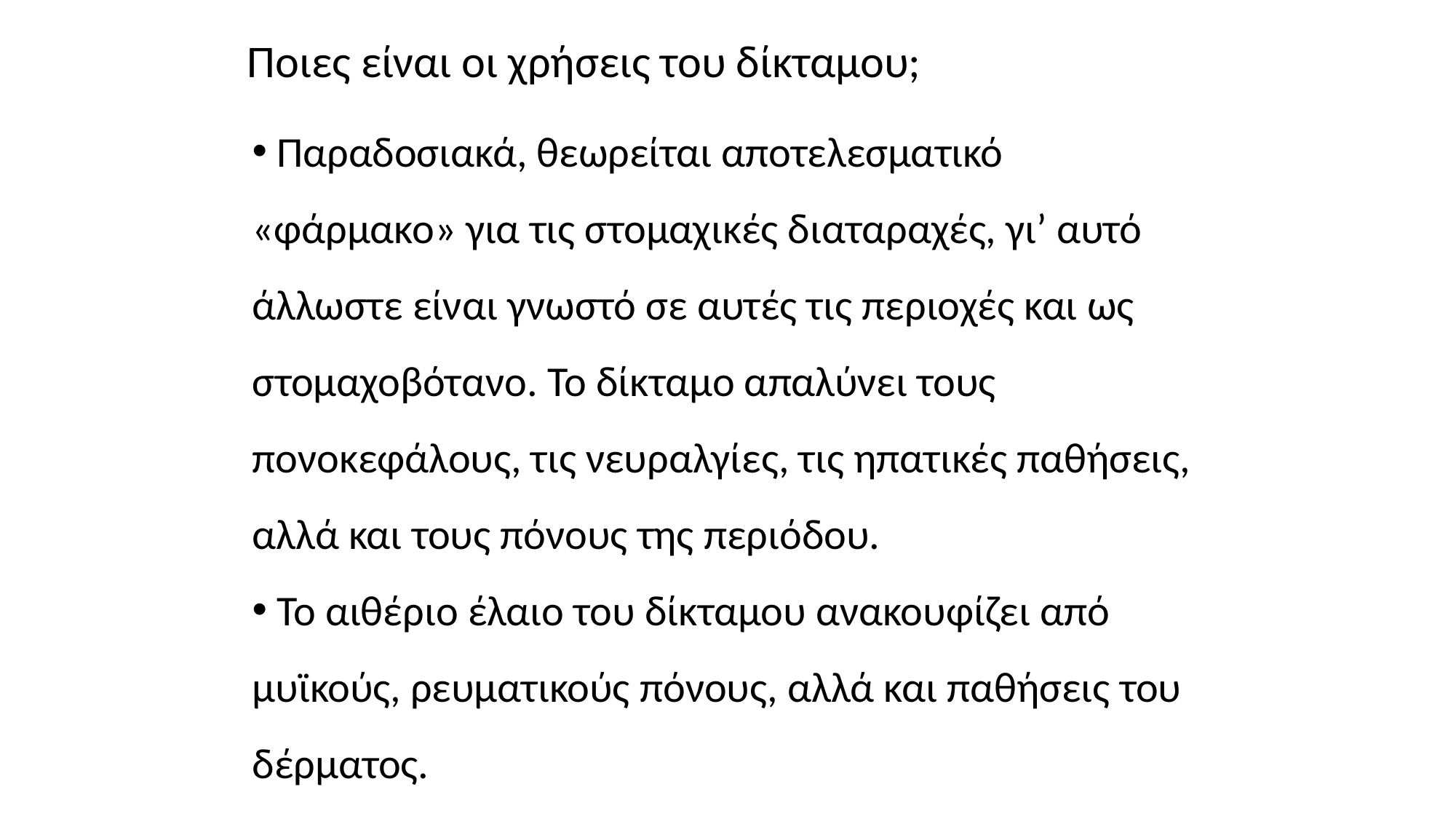

# Ποιες είναι οι χρήσεις του δίκταμου;
 Παραδοσιακά, θεωρείται αποτελεσματικό «φάρμακο» για τις στομαχικές διαταραχές, γι’ αυτό άλλωστε είναι γνωστό σε αυτές τις περιοχές και ως στομαχοβότανο. Το δίκταμο απαλύνει τους πονοκεφάλους, τις νευραλγίες, τις ηπατικές παθήσεις, αλλά και τους πόνους της περιόδου.
 Το αιθέριο έλαιο του δίκταμου ανακουφίζει από μυϊκούς, ρευματικούς πόνους, αλλά και παθήσεις του δέρματος.